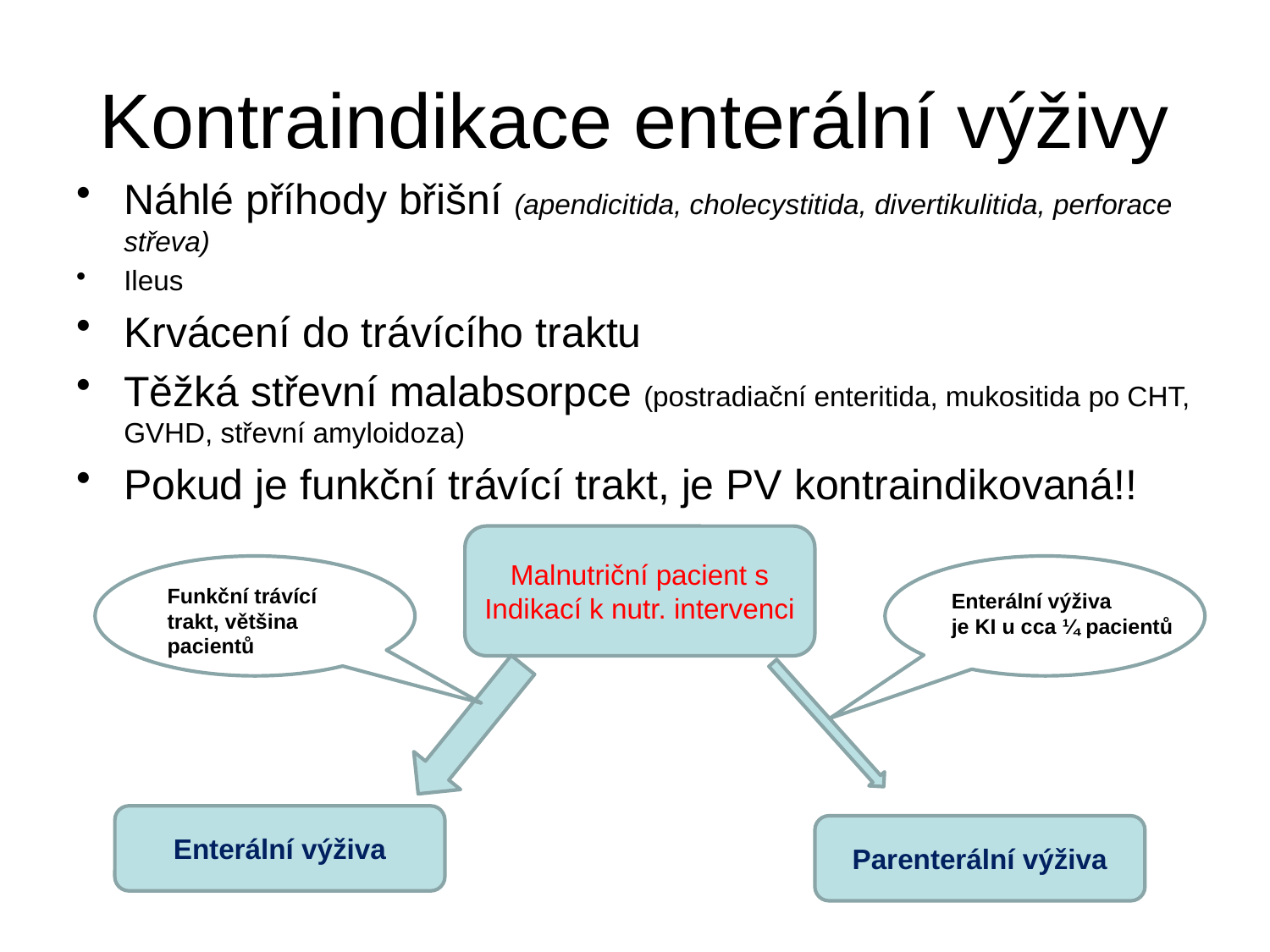

# Kontraindikace enterální výživy
Náhlé příhody břišní (apendicitida, cholecystitida, divertikulitida, perforace střeva)
Ileus
Krvácení do trávícího traktu
Těžká střevní malabsorpce (postradiační enteritida, mukositida po CHT, GVHD, střevní amyloidoza)
Pokud je funkční trávící trakt, je PV kontraindikovaná!!
Malnutriční pacient s
Indikací k nutr. intervenci

Funkční trávící
trakt, většina
pacientů
Enterální výživa
je KI u cca ¼ pacientů

Enterální výživa
Parenterální výživa